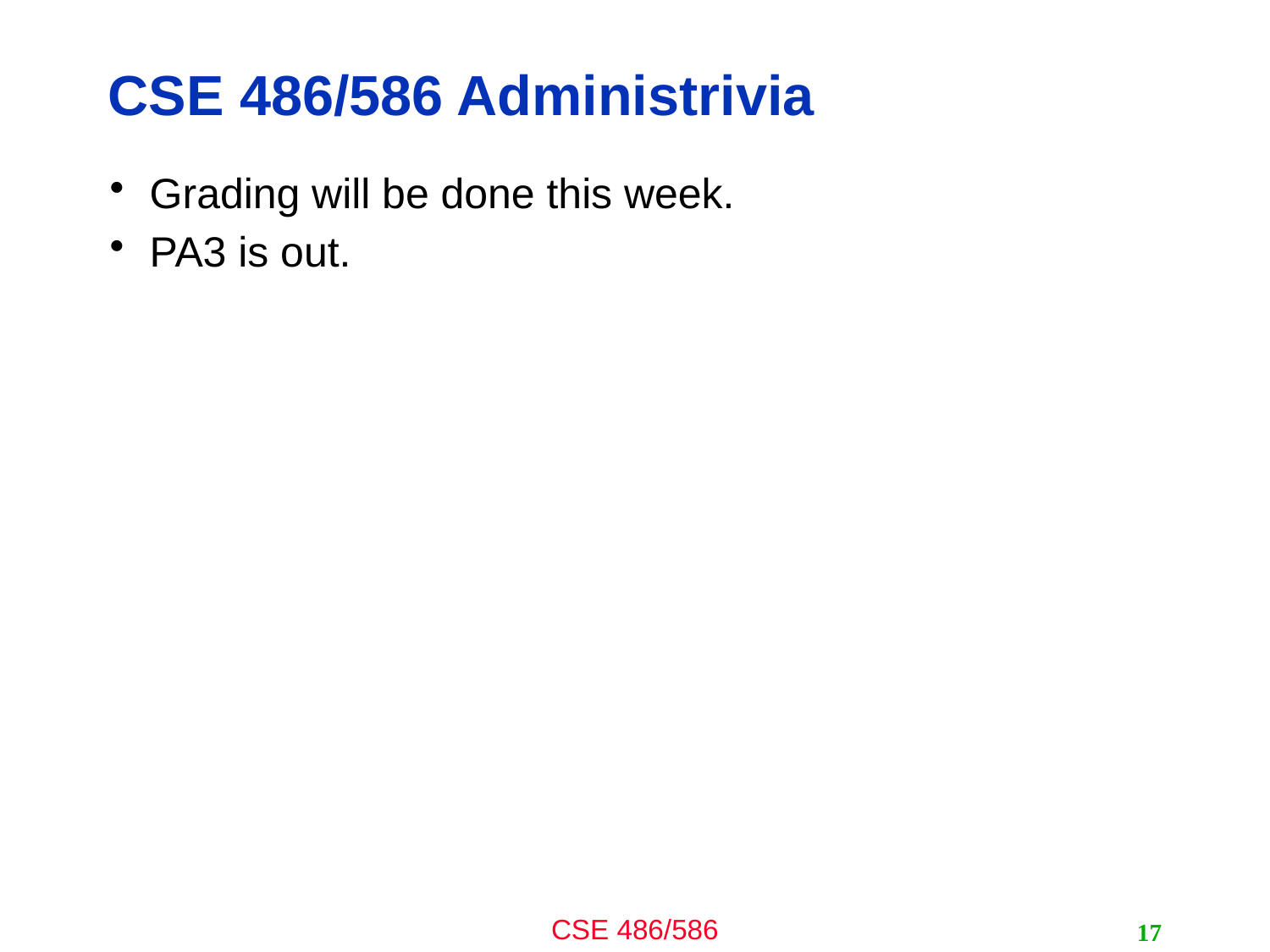

# CSE 486/586 Administrivia
Grading will be done this week.
PA3 is out.
17